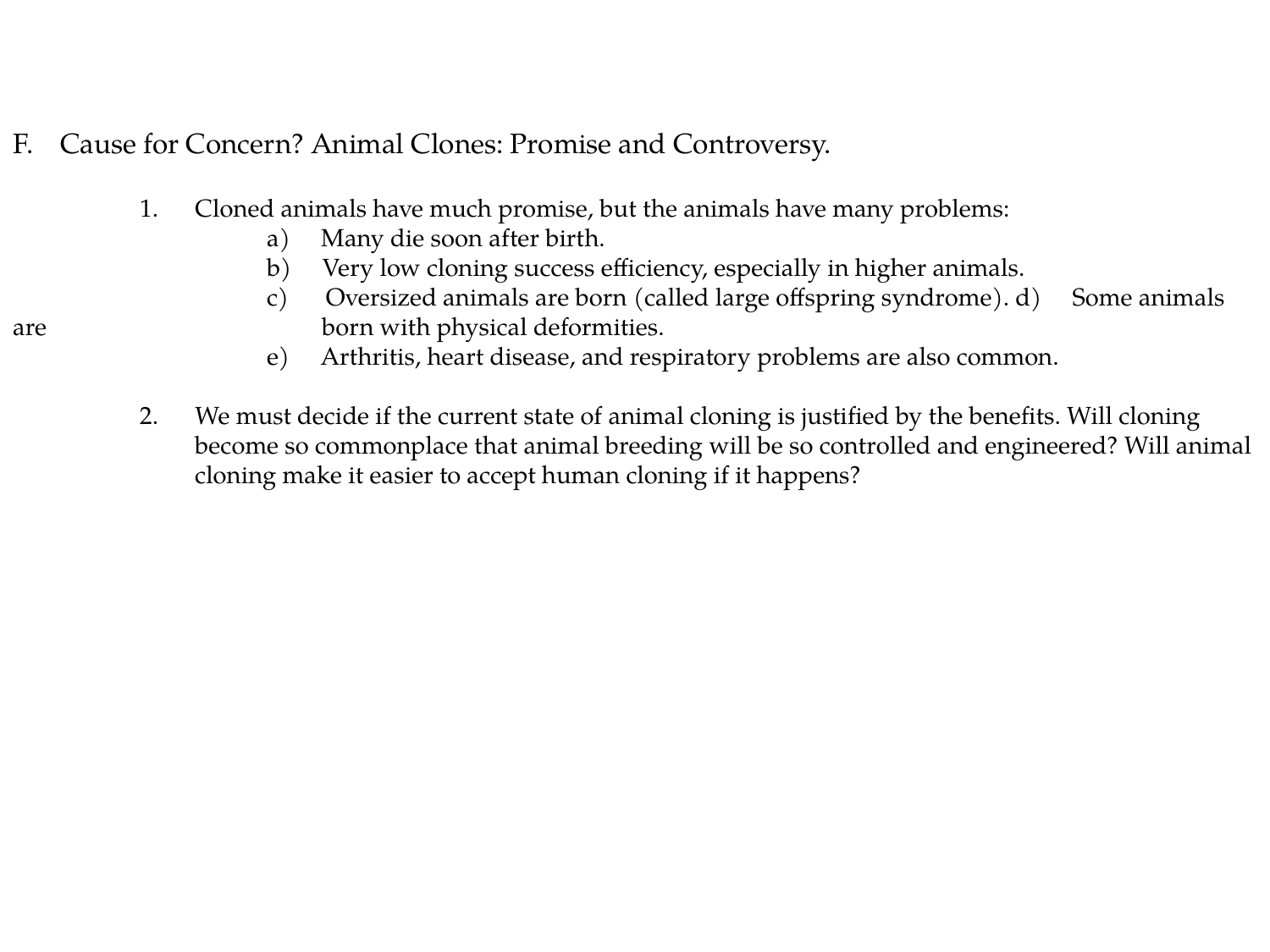

Cause for Concern? Animal Clones: Promise and Controversy.

	1.      Cloned animals have much promise, but the animals have many problems:
		a)     Many die soon after birth.
		b)     Very low cloning success efficiency, especially in higher animals.
		c)      Oversized animals are born (called large offspring syndrome). d)     Some animals are 		         born with physical deformities.
		e)     Arthritis, heart disease, and respiratory problems are also common.

	2.      We must decide if the current state of animal cloning is justified by the benefits. Will cloning 	         become so commonplace that animal breeding will be so controlled and engineered? Will animal 	         cloning make it easier to accept human cloning if it happens?